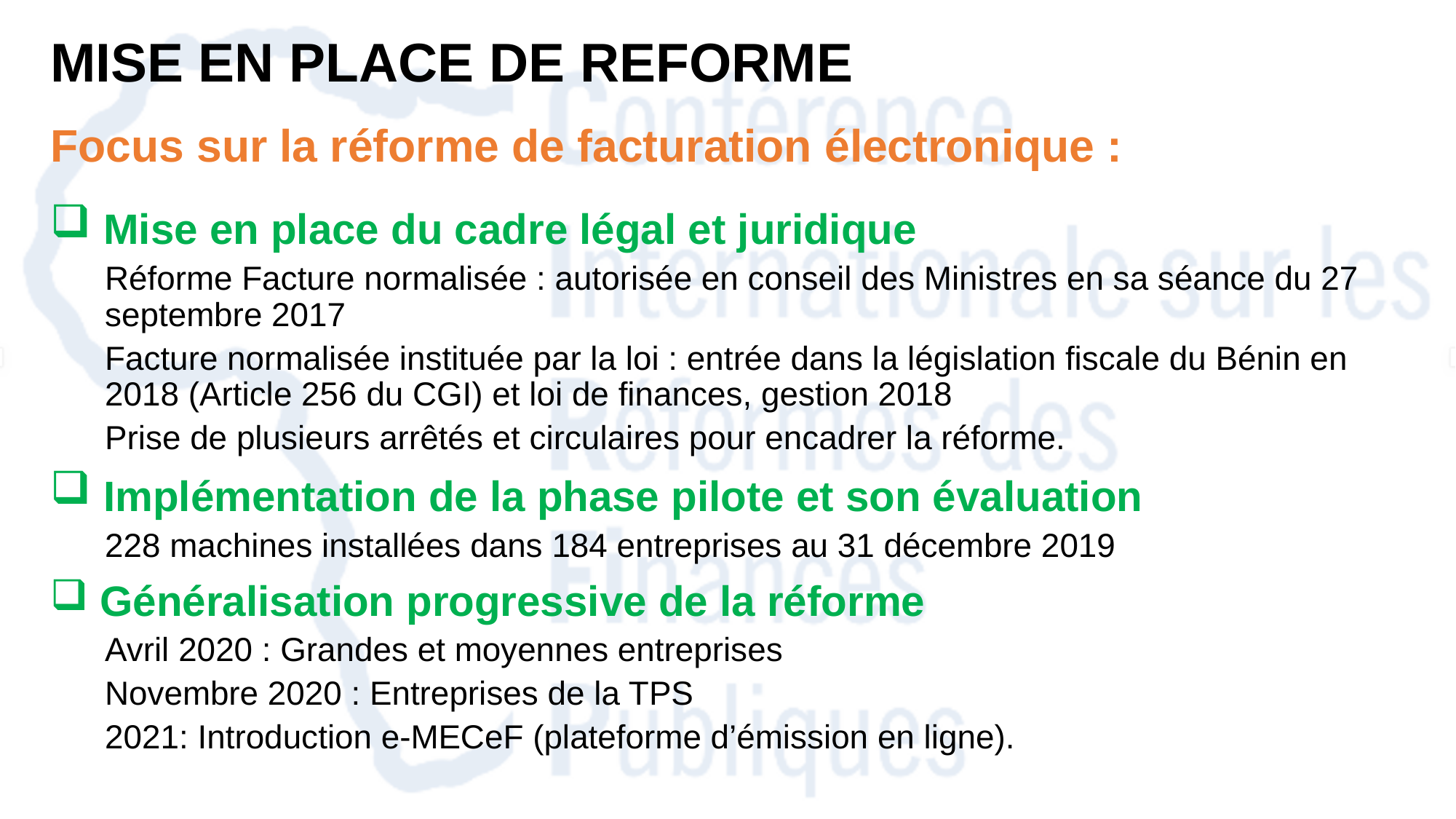

# MISE EN PLACE DE REFORME
Focus sur la réforme de facturation électronique :
 Mise en place du cadre légal et juridique
Réforme Facture normalisée : autorisée en conseil des Ministres en sa séance du 27 septembre 2017
Facture normalisée instituée par la loi : entrée dans la législation fiscale du Bénin en 2018 (Article 256 du CGI) et loi de finances, gestion 2018
Prise de plusieurs arrêtés et circulaires pour encadrer la réforme.
 Implémentation de la phase pilote et son évaluation
228 machines installées dans 184 entreprises au 31 décembre 2019
 Généralisation progressive de la réforme
Avril 2020 : Grandes et moyennes entreprises
Novembre 2020 : Entreprises de la TPS
2021: Introduction e-MECeF (plateforme d’émission en ligne).